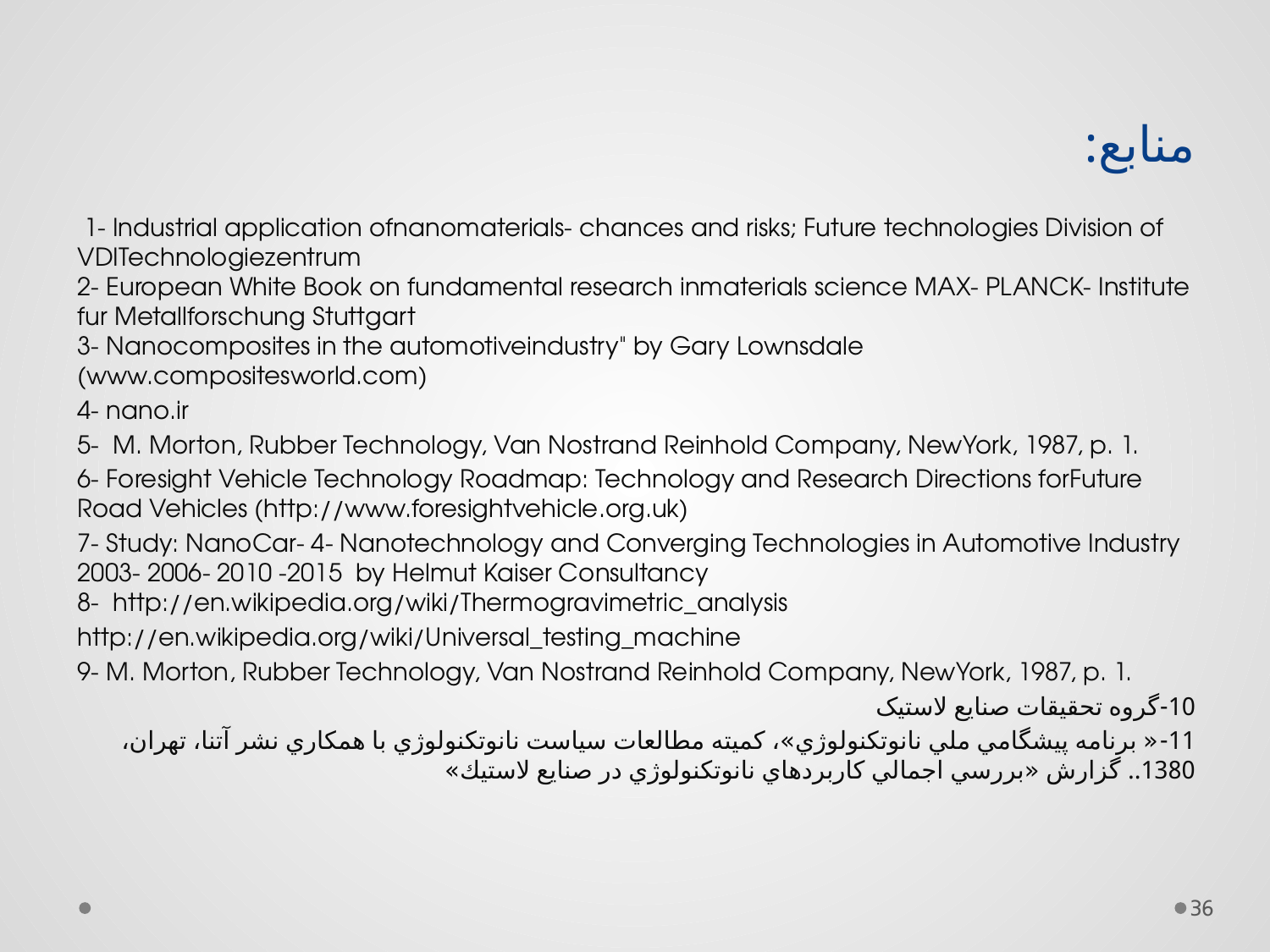

# منابع:
 1- Industrial application ofnanomaterials- chances and risks; Future technologies Division of VDITechnologiezentrum
2- European White Book on fundamental research inmaterials science MAX- PLANCK- Institute fur Metallforschung Stuttgart
3- Nanocomposites in the automotiveindustry" by Gary Lownsdale (www.compositesworld.com)
4- nano.ir
5-  M. Morton, Rubber Technology, Van Nostrand Reinhold Company, NewYork, 1987, p. 1.
6- Foresight Vehicle Technology Roadmap: Technology and Research Directions forFuture Road Vehicles (http://www.foresightvehicle.org.uk)
7- Study: NanoCar- 4- Nanotechnology and Converging Technologies in Automotive Industry 2003- 2006- 2010 -2015  by Helmut Kaiser Consultancy
8-  http://en.wikipedia.org/wiki/Thermogravimetric_analysis
http://en.wikipedia.org/wiki/Universal_testing_machine
9- M. Morton, Rubber Technology, Van Nostrand Reinhold Company, NewYork, 1987, p. 1.
10-گروه تحقیقات صنایع لاستیک
11-« برنامه پيشگامي ملي نانوتكنولوژي»، كميته مطالعات سياست نانوتكنولوژي با همكاري نشر آتنا، تهران، 1380.. گزارش «بررسي اجمالي كاربردهاي نانوتكنولوژي در صنايع لاستيك»

36